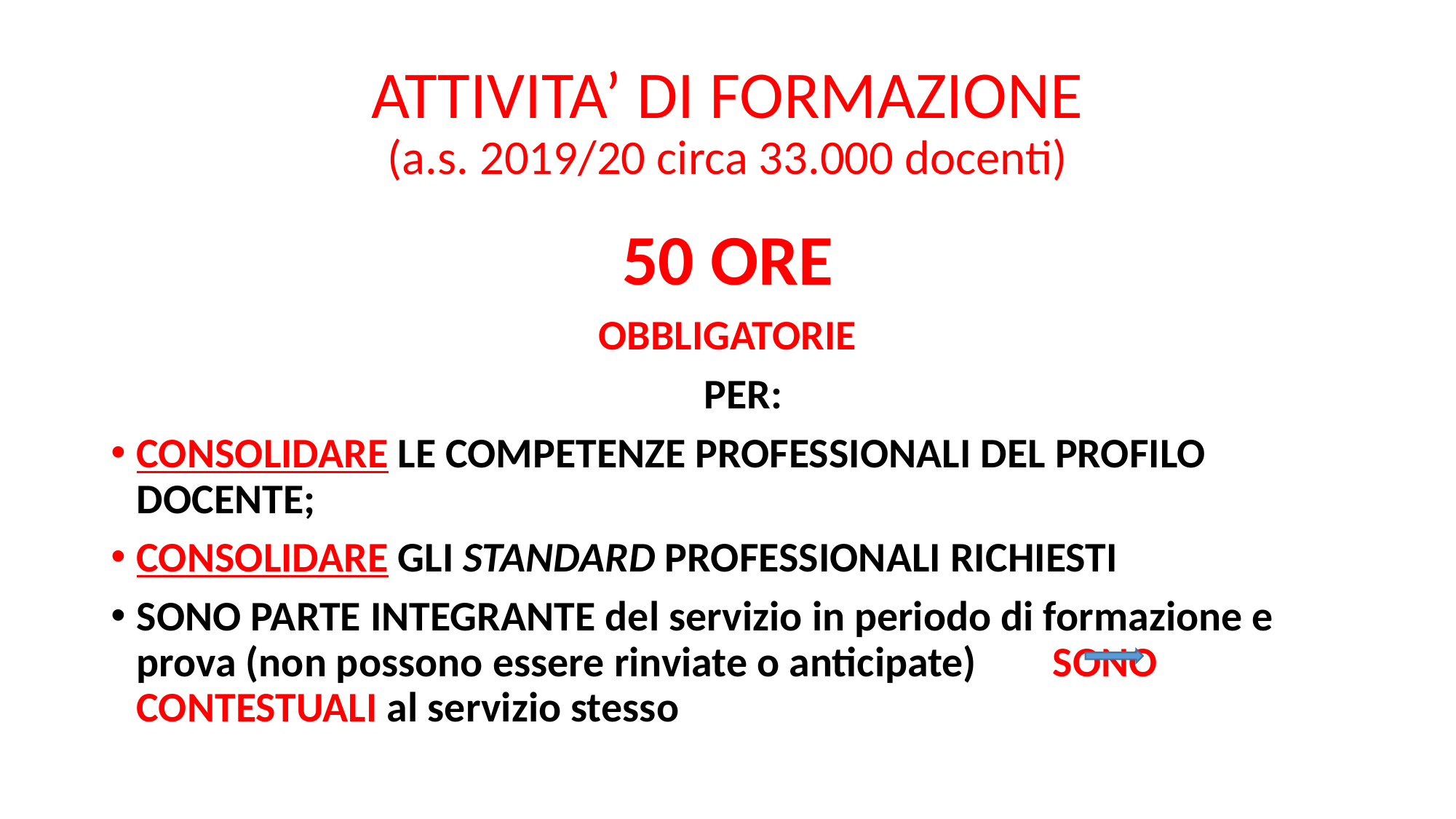

# ATTIVITA’ DI FORMAZIONE (a.s. 2019/20 circa 33.000 docenti)
50 ORE
OBBLIGATORIE
C PER:
CONSOLIDARE LE COMPETENZE PROFESSIONALI DEL PROFILO DOCENTE;
CONSOLIDARE GLI STANDARD PROFESSIONALI RICHIESTI
SONO PARTE INTEGRANTE del servizio in periodo di formazione e prova (non possono essere rinviate o anticipate)        SONO CONTESTUALI al servizio stesso